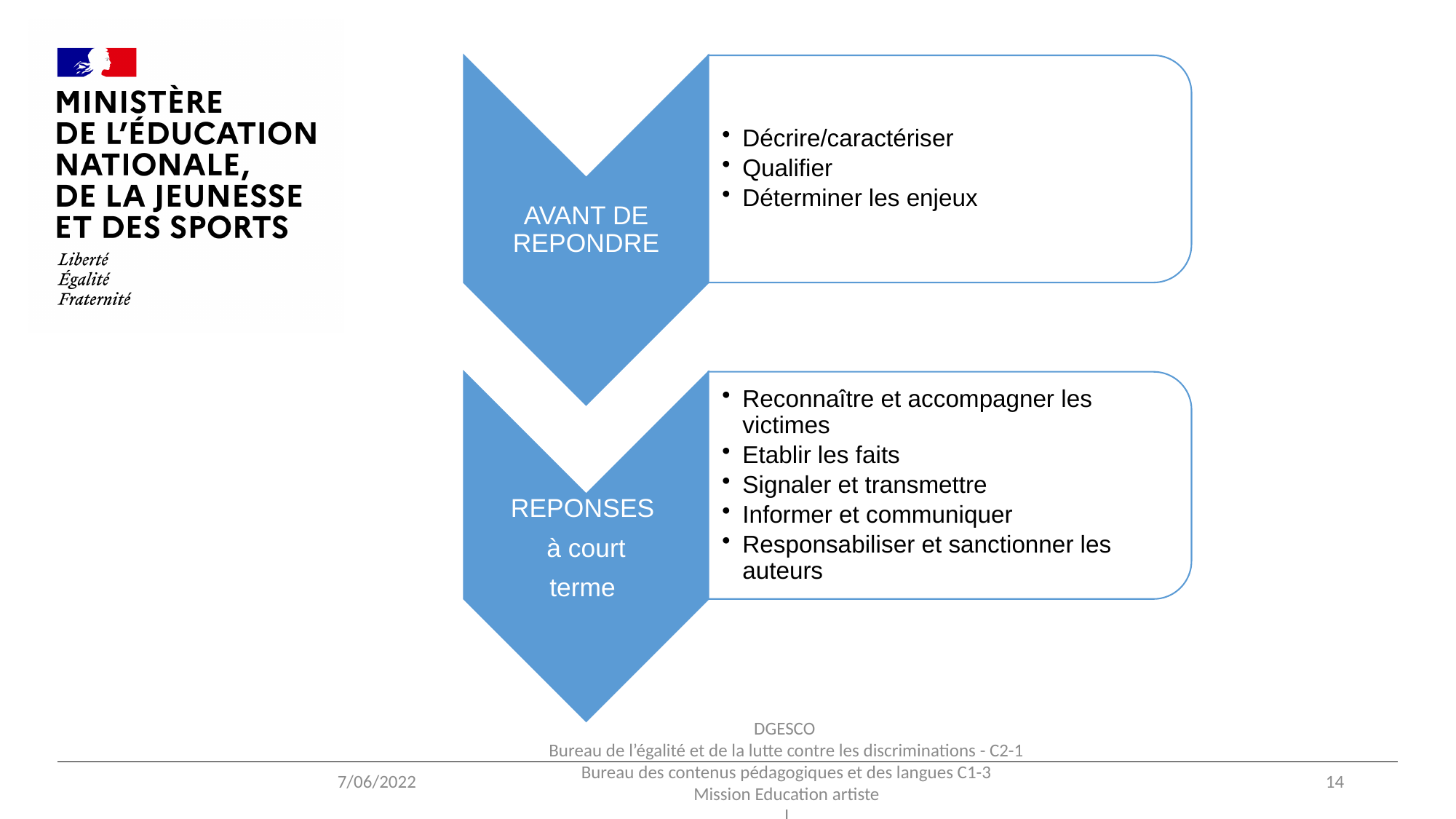

#
AVANT DE REPONDRE
Décrire/caractériser
Qualifier
Déterminer les enjeux
REPONSES
à court
terme
Reconnaître et accompagner les victimes
Etablir les faits
Signaler et transmettre
Informer et communiquer
Responsabiliser et sanctionner les auteurs

DGESCO
Bureau de l’égalité et de la lutte contre les discriminations - C2-1
Bureau des contenus pédagogiques et des langues C1-3
Mission Education artiste
I
7/06/2022
14